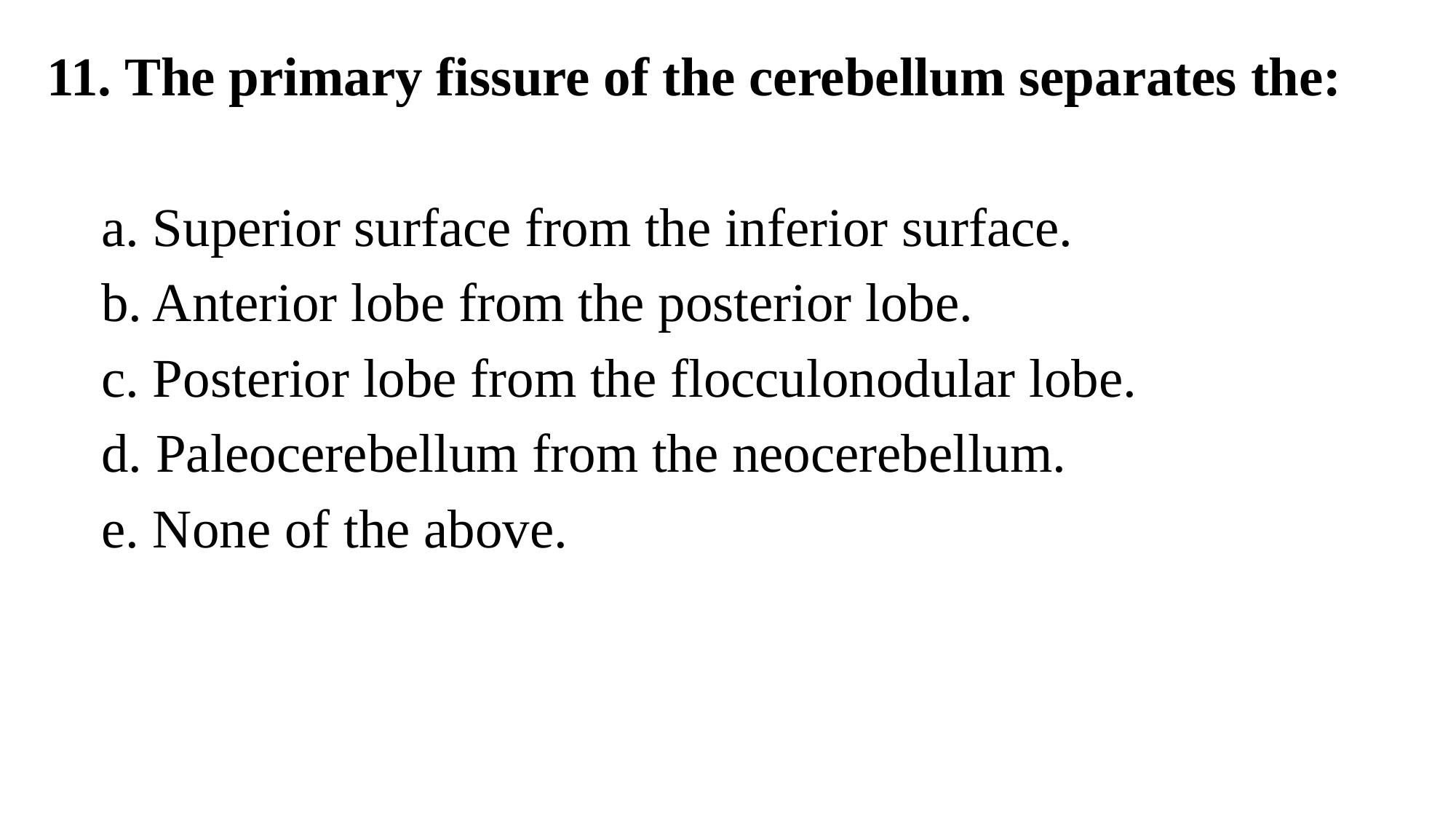

11. The primary fissure of the cerebellum separates the:

a. Superior surface from the inferior surface.
b. Anterior lobe from the posterior lobe.
c. Posterior lobe from the flocculonodular lobe.
d. Paleocerebellum from the neocerebellum.
e. None of the above.